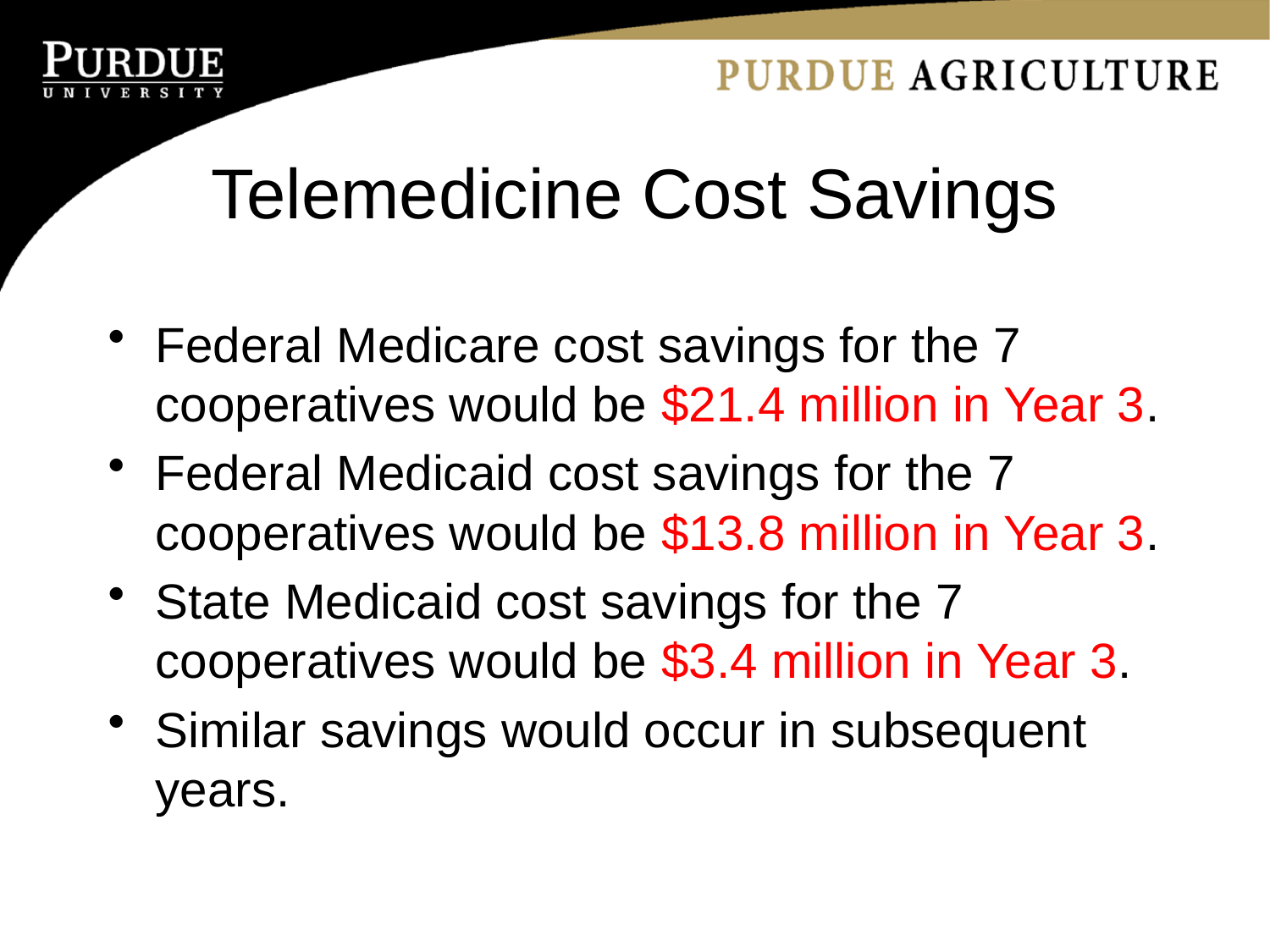

# Telemedicine Cost Savings
Federal Medicare cost savings for the 7 cooperatives would be $21.4 million in Year 3.
Federal Medicaid cost savings for the 7 cooperatives would be $13.8 million in Year 3.
State Medicaid cost savings for the 7 cooperatives would be $3.4 million in Year 3.
Similar savings would occur in subsequent years.